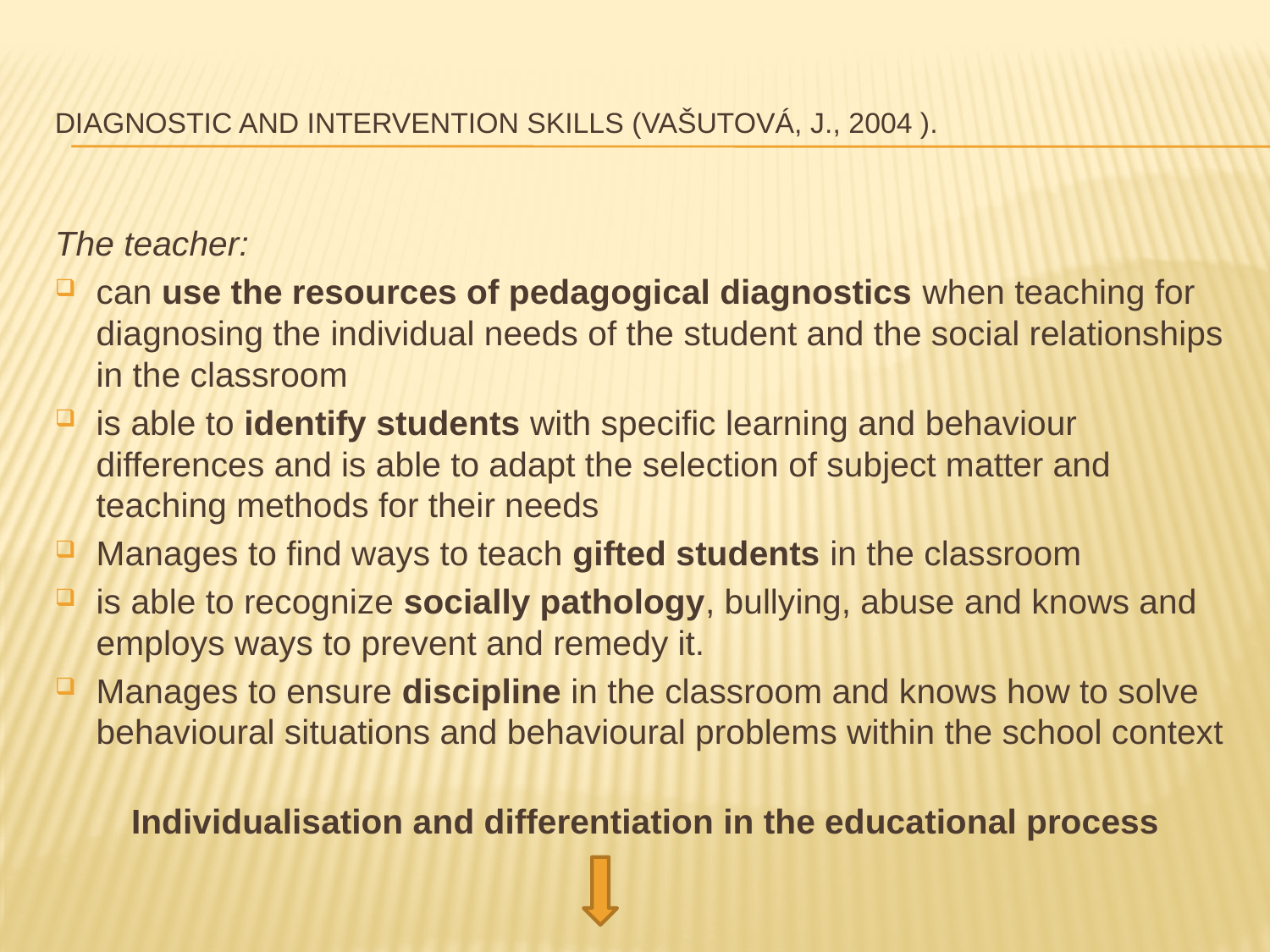

# diagnostic and intervention skills (Vašutová, J., 2004 ).
The teacher:
can use the resources of pedagogical diagnostics when teaching for diagnosing the individual needs of the student and the social relationships in the classroom
is able to identify students with specific learning and behaviour differences and is able to adapt the selection of subject matter and teaching methods for their needs
Manages to find ways to teach gifted students in the classroom
is able to recognize socially pathology, bullying, abuse and knows and employs ways to prevent and remedy it.
Manages to ensure discipline in the classroom and knows how to solve behavioural situations and behavioural problems within the school context
Individualisation and differentiation in the educational process